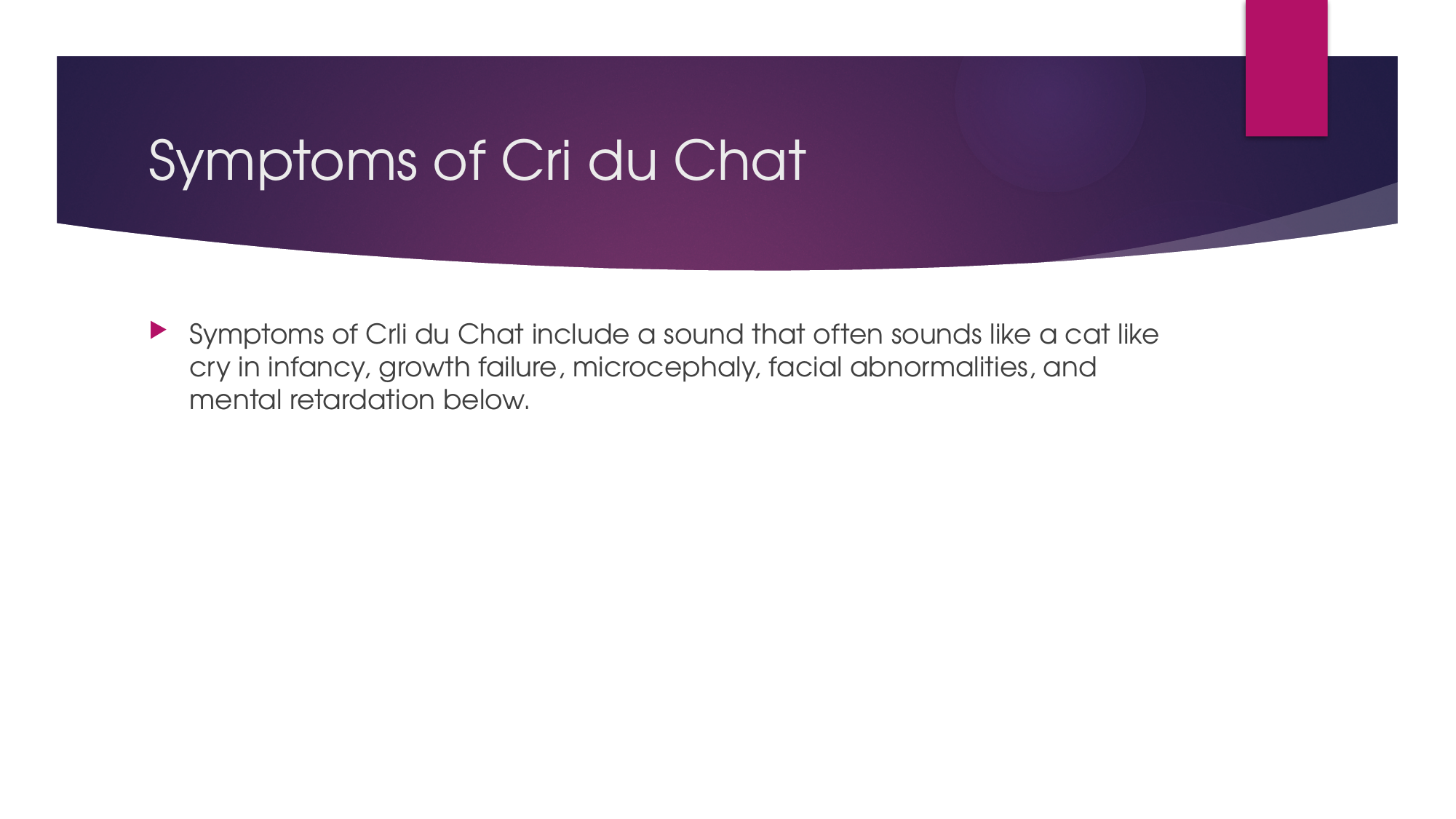

# Symptoms of Cri du Chat
Symptoms of Crli du Chat include a sound that often sounds like a cat like cry in infancy, growth failure, microcephaly, facial abnormalities, and mental retardation below.